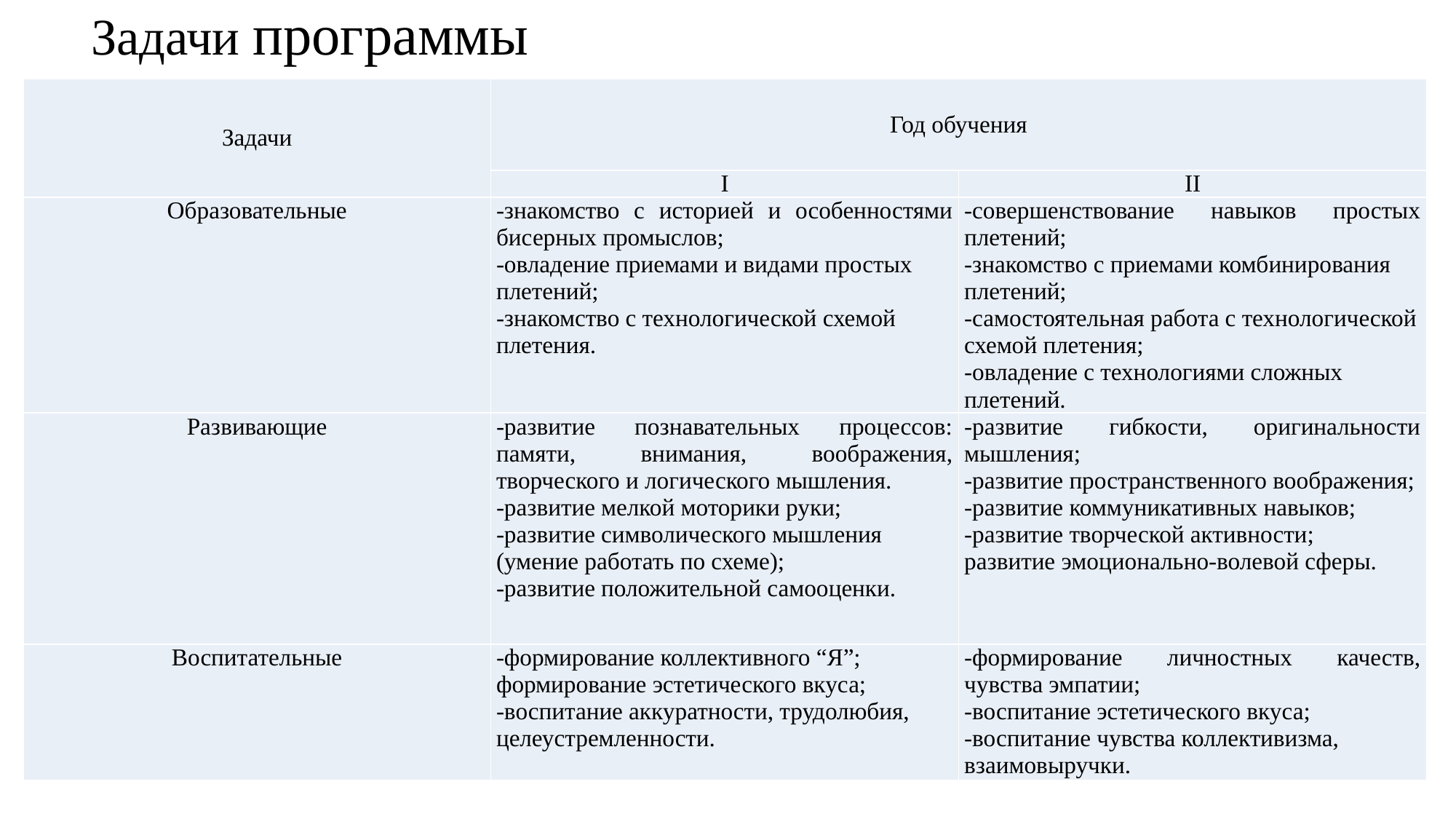

# Задачи программы
| Задачи | Год обучения |  |
| --- | --- | --- |
|  | I | II |
| Образовательные | -знакомство с историей и особенностями бисерных промыслов; -овладение приемами и видами простых плетений; -знакомство с технологической схемой плетения. | -совершенствование навыков простых плетений; -знакомство с приемами комбинирования плетений; -самостоятельная работа с технологической схемой плетения; -овладение с технологиями сложных плетений. |
| Развивающие | -развитие познавательных процессов: памяти, внимания, воображения, творческого и логического мышления. -развитие мелкой моторики руки; -развитие символического мышления (умение работать по схеме); -развитие положительной самооценки. | -развитие гибкости, оригинальности мышления; -развитие пространственного воображения; -развитие коммуникативных навыков; -развитие творческой активности; развитие эмоционально-волевой сферы. |
| Воспитательные | -формирование коллективного “Я”; формирование эстетического вкуса; -воспитание аккуратности, трудолюбия, целеустремленности. | -формирование личностных качеств, чувства эмпатии; -воспитание эстетического вкуса; -воспитание чувства коллективизма, взаимовыручки. |